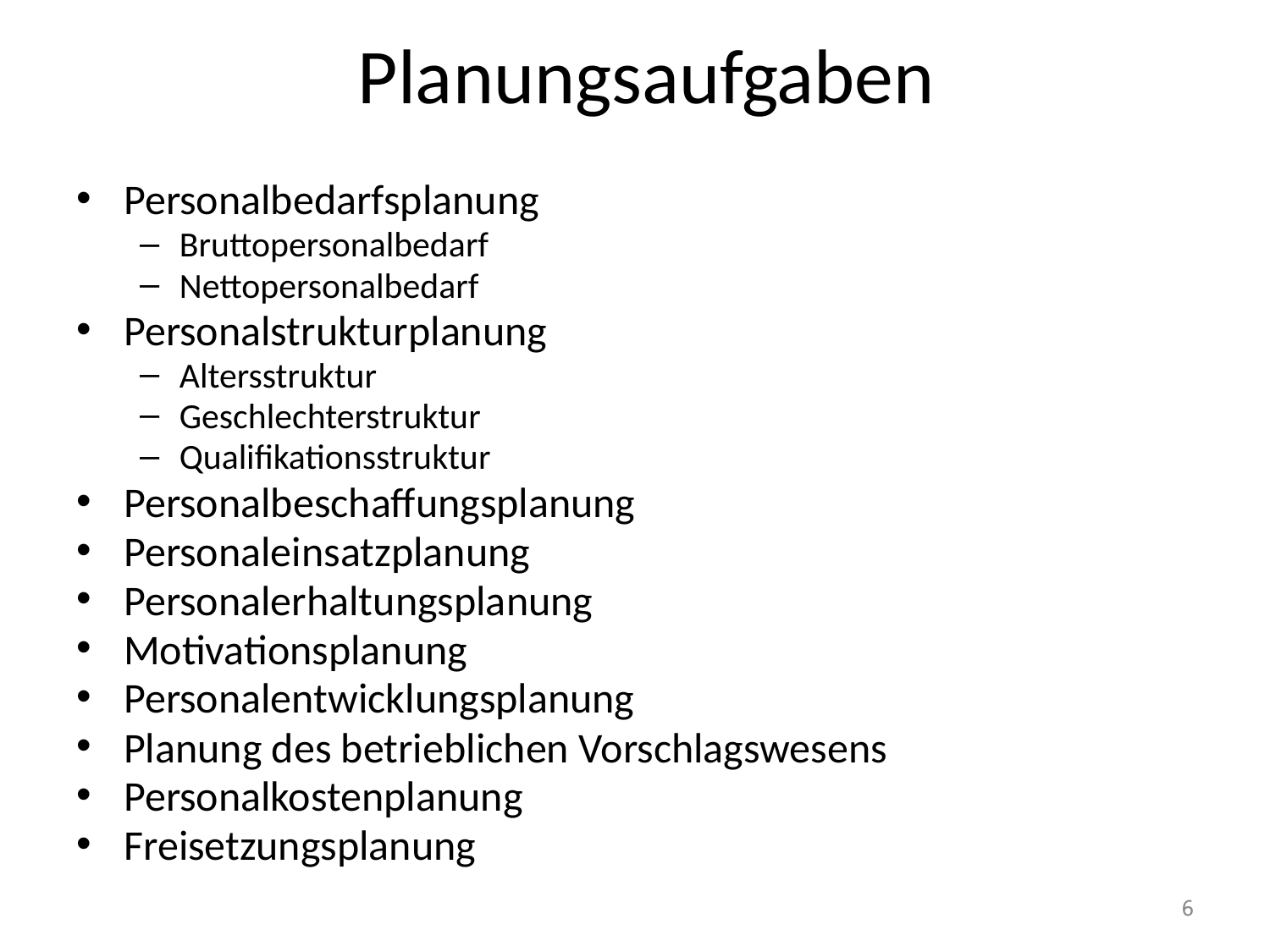

# Planungsaufgaben
Personalbedarfsplanung
Bruttopersonalbedarf
Nettopersonalbedarf
Personalstrukturplanung
Altersstruktur
Geschlechterstruktur
Qualifikationsstruktur
Personalbeschaffungsplanung
Personaleinsatzplanung
Personalerhaltungsplanung
Motivationsplanung
Personalentwicklungsplanung
Planung des betrieblichen Vorschlagswesens
Personalkostenplanung
Freisetzungsplanung
6